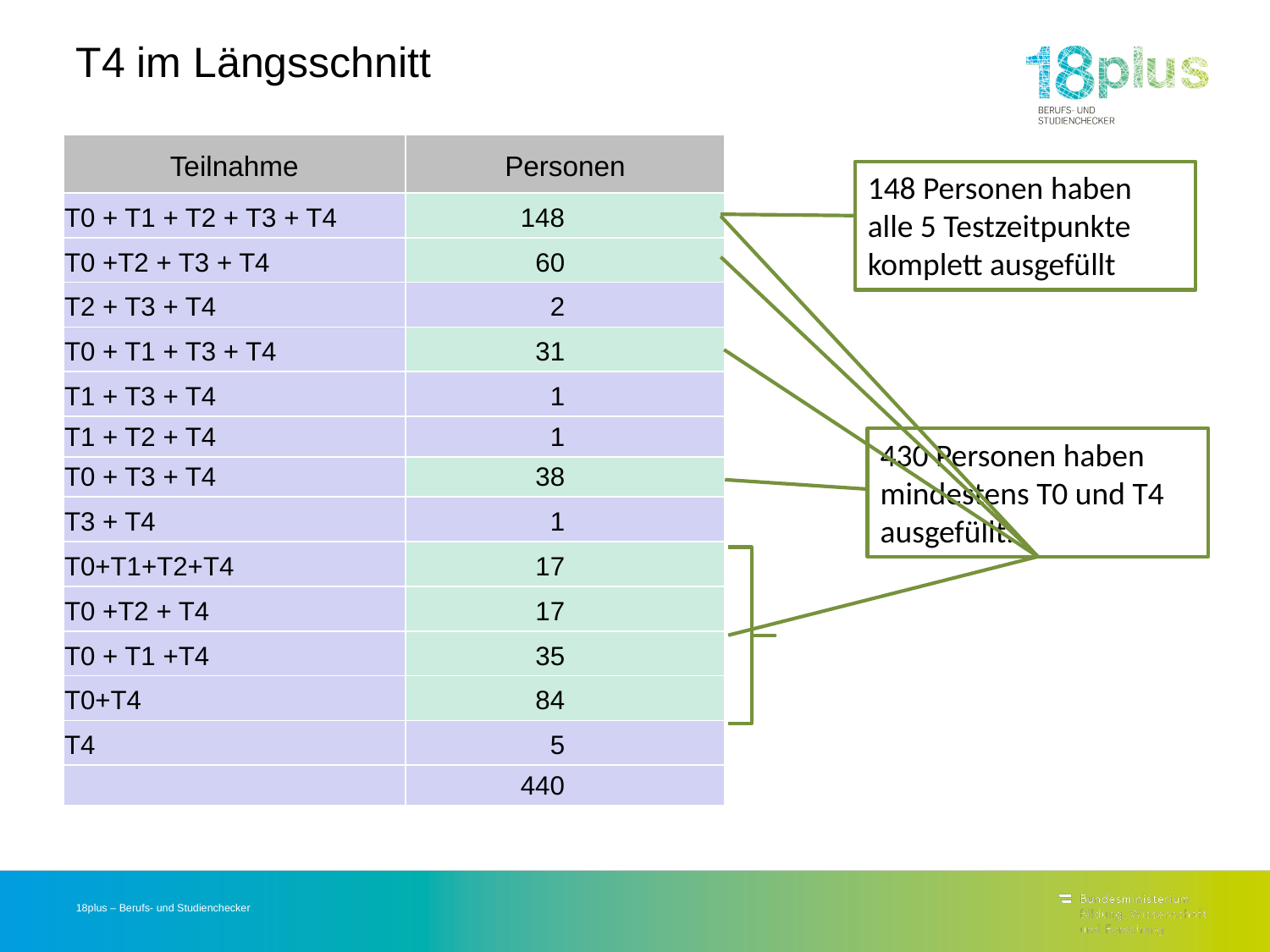

# T4 im Längsschnitt
| Teilnahme | Personen |
| --- | --- |
| T0 + T1 + T2 + T3 + T4 | 148 |
| T0 +T2 + T3 + T4 | 60 |
| T2 + T3 + T4 | 2 |
| T0 + T1 + T3 + T4 | 31 |
| T1 + T3 + T4 | 1 |
| T1 + T2 + T4 | 1 |
| T0 + T3 + T4 | 38 |
| T3 + T4 | 1 |
| T0+T1+T2+T4 | 17 |
| T0 +T2 + T4 | 17 |
| T0 + T1 +T4 | 35 |
| T0+T4 | 84 |
| T4 | 5 |
|  | 440 |
148 Personen haben alle 5 Testzeitpunkte komplett ausgefüllt
430 Personen haben mindestens T0 und T4 ausgefüllt.

18plus – Berufs- und Studienchecker